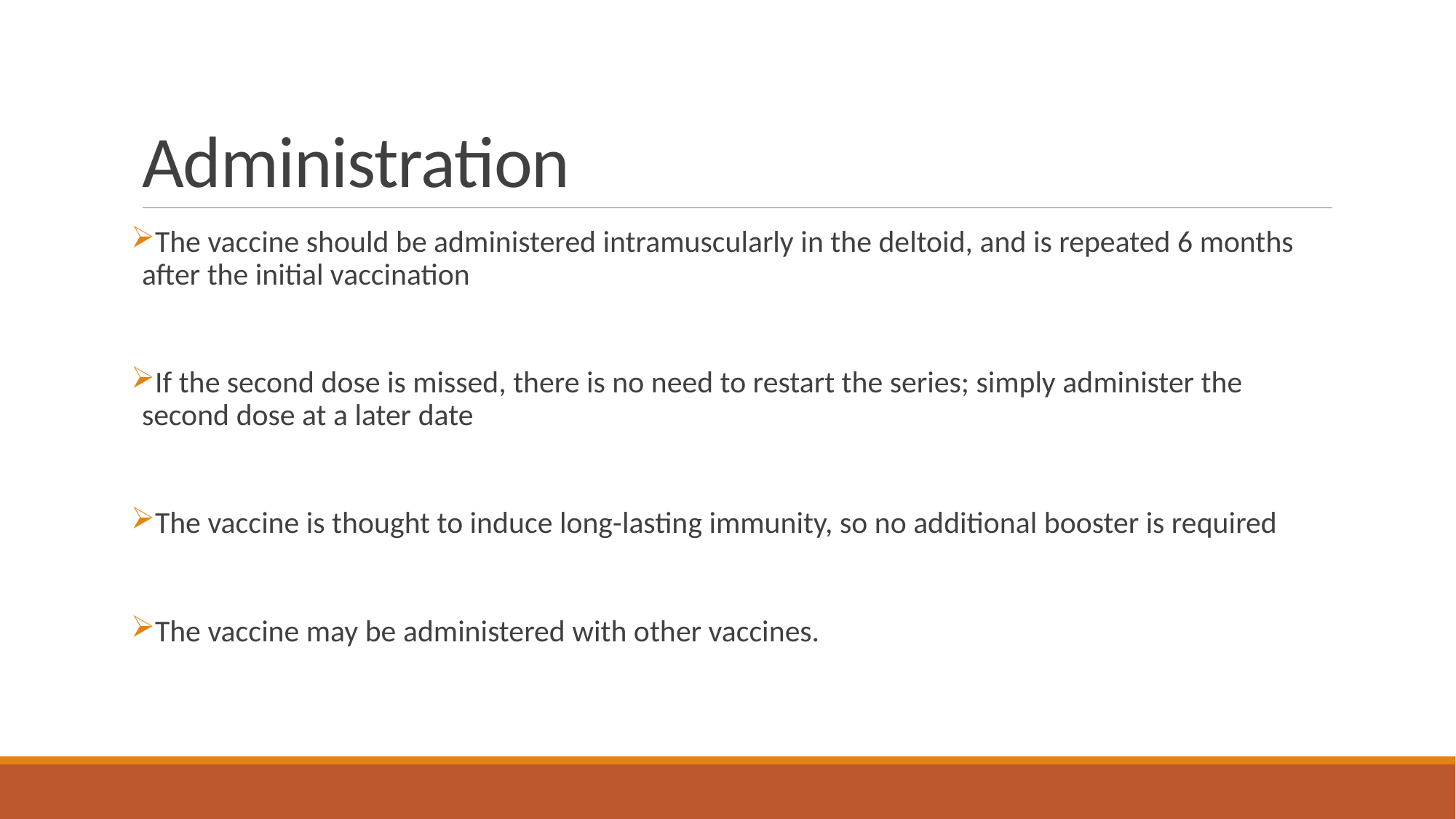

# Administration
The vaccine should be administered intramuscularly in the deltoid, and is repeated 6 months after the initial vaccination

If the second dose is missed, there is no need to restart the series; simply administer the second dose at a later date

The vaccine is thought to induce long-lasting immunity, so no additional booster is required

The vaccine may be administered with other vaccines.